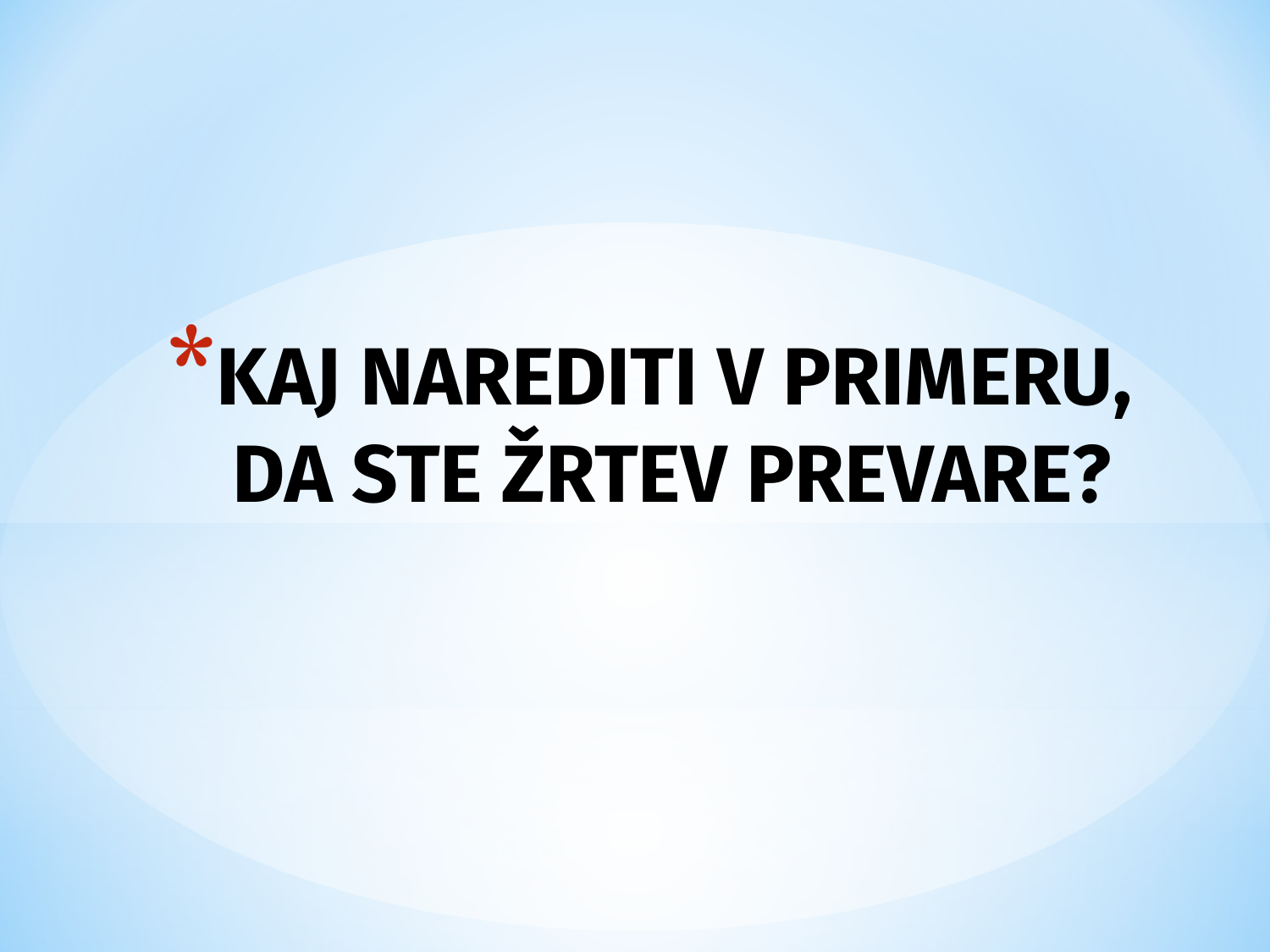

# KAJ NAREDITI V PRIMERU, DA STE ŽRTEV PREVARE?